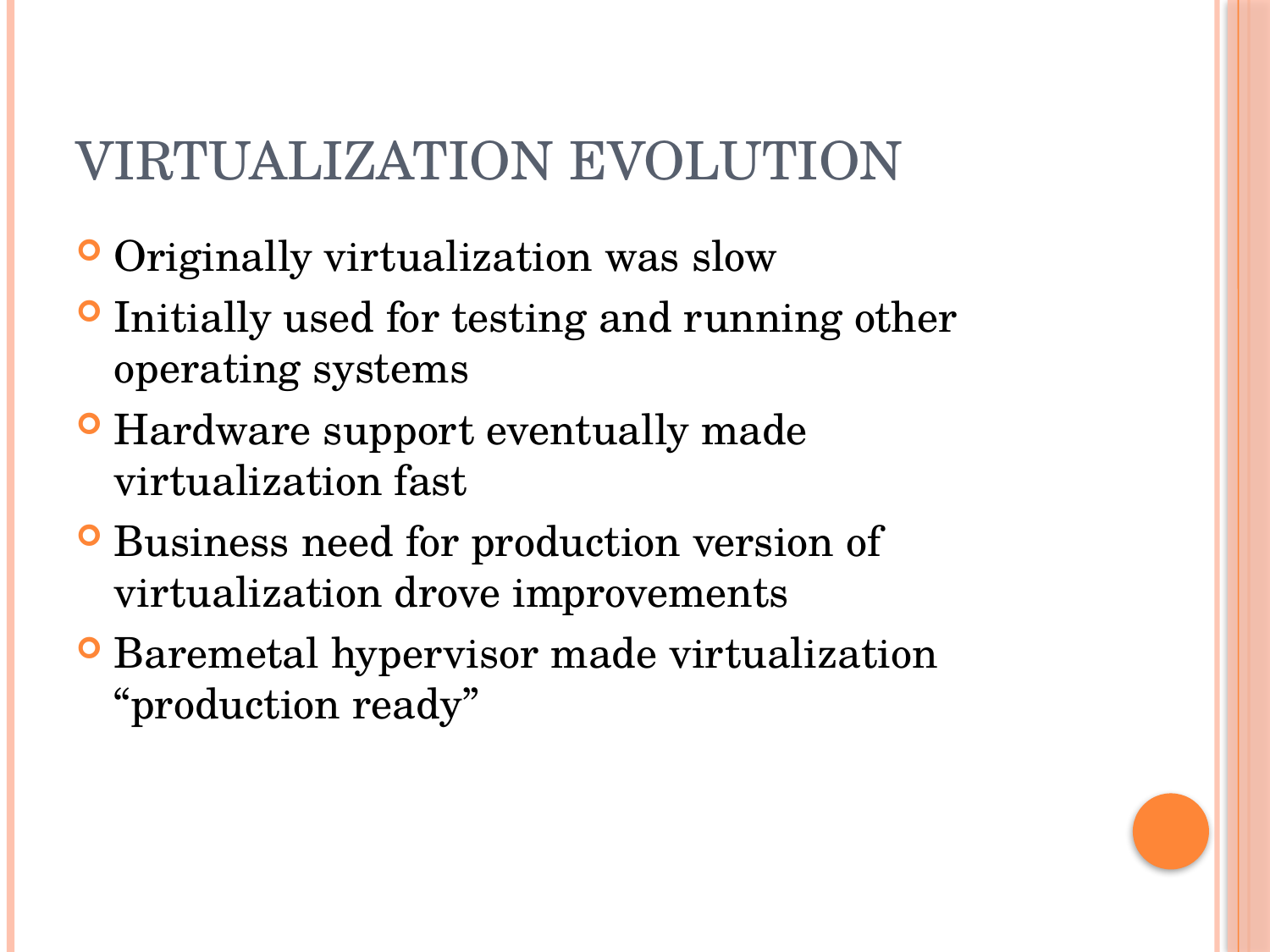

# Virtualization Evolution
Originally virtualization was slow
Initially used for testing and running other operating systems
Hardware support eventually made virtualization fast
Business need for production version of virtualization drove improvements
Baremetal hypervisor made virtualization “production ready”